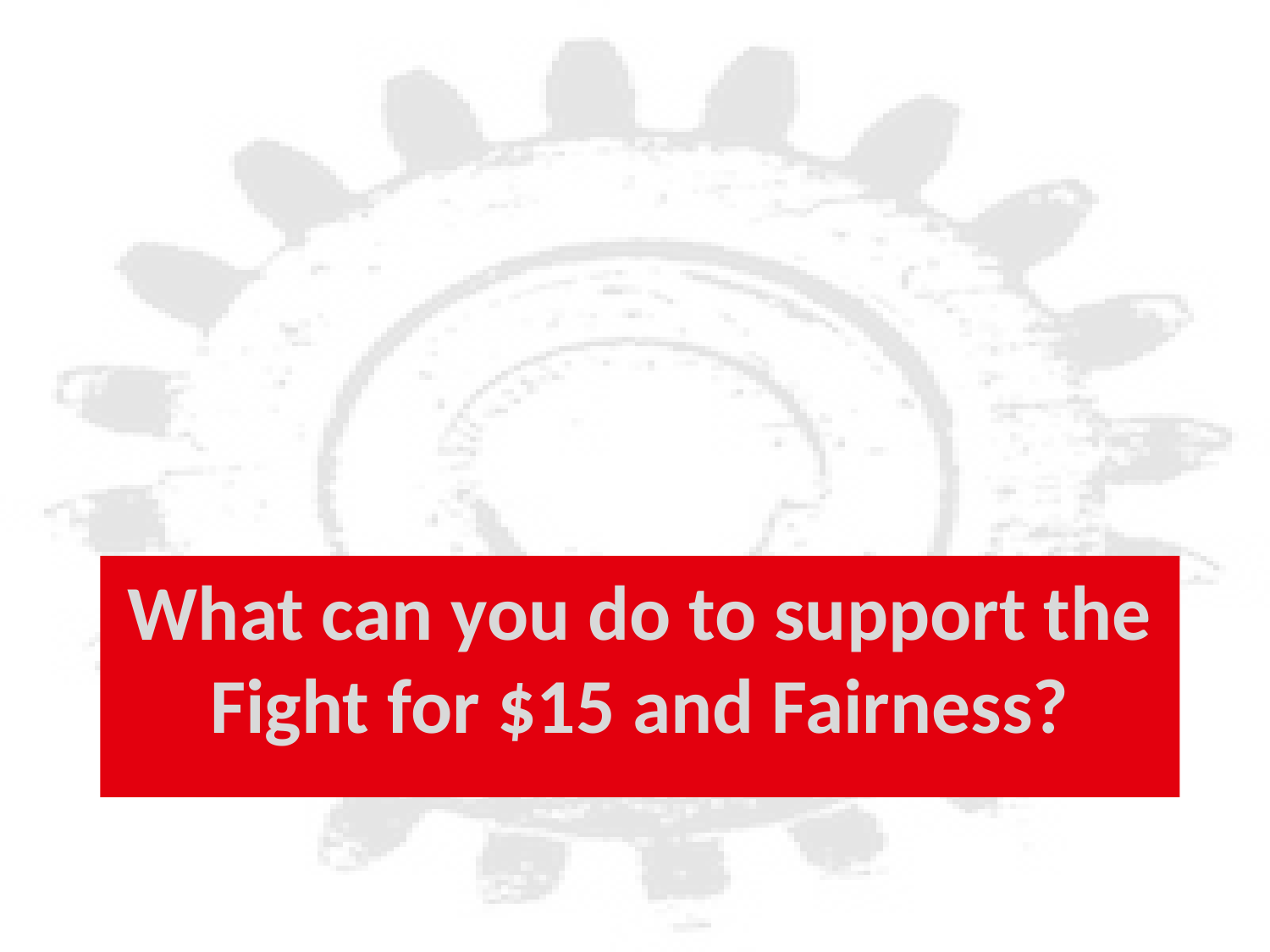

# What can you do to support the Fight for $15 and Fairness?